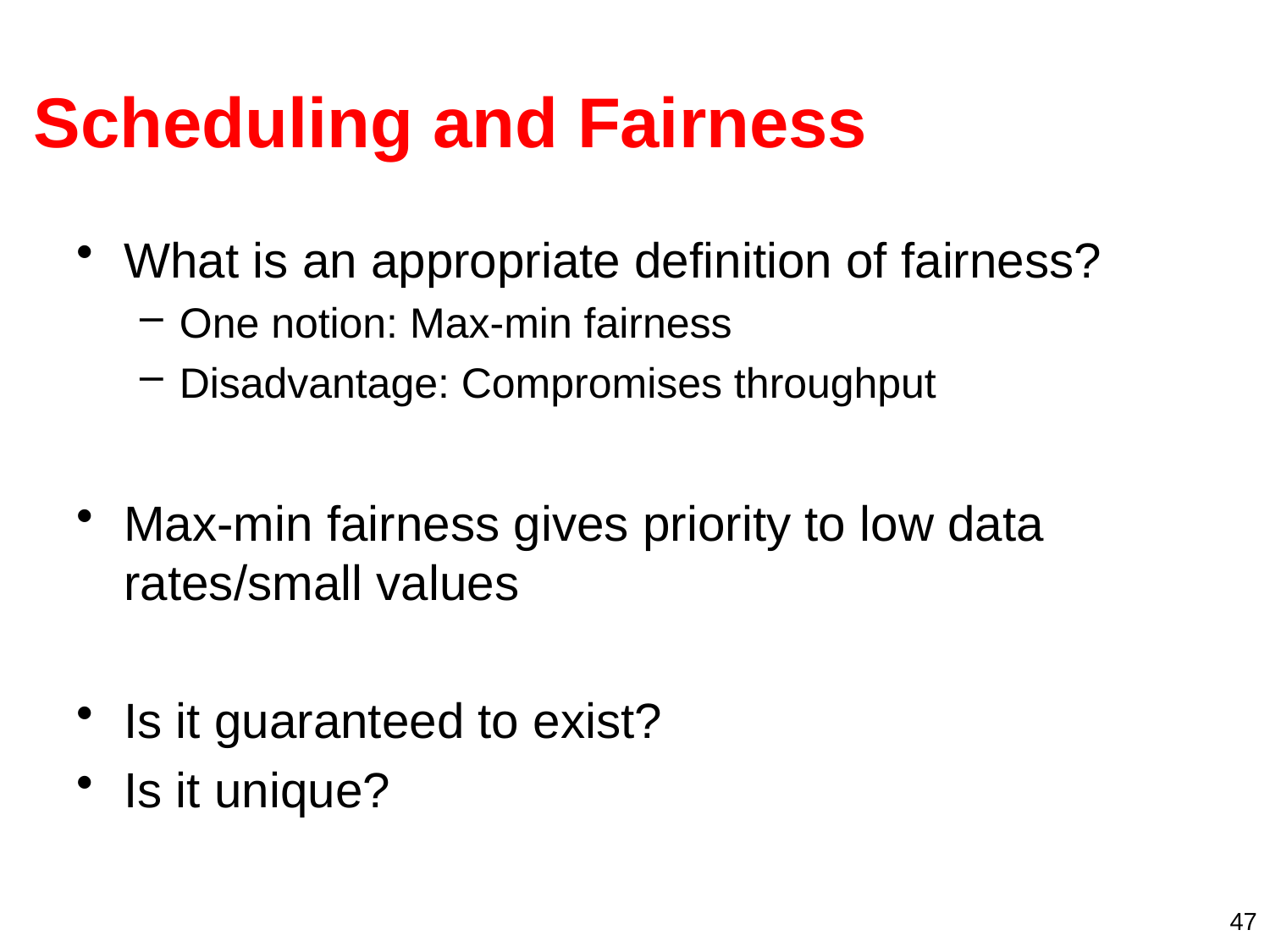

# Scheduling and Fairness
What is an appropriate definition of fairness?
One notion: Max-min fairness
Disadvantage: Compromises throughput

Max-min fairness gives priority to low data rates/small values

Is it guaranteed to exist?
Is it unique?

47